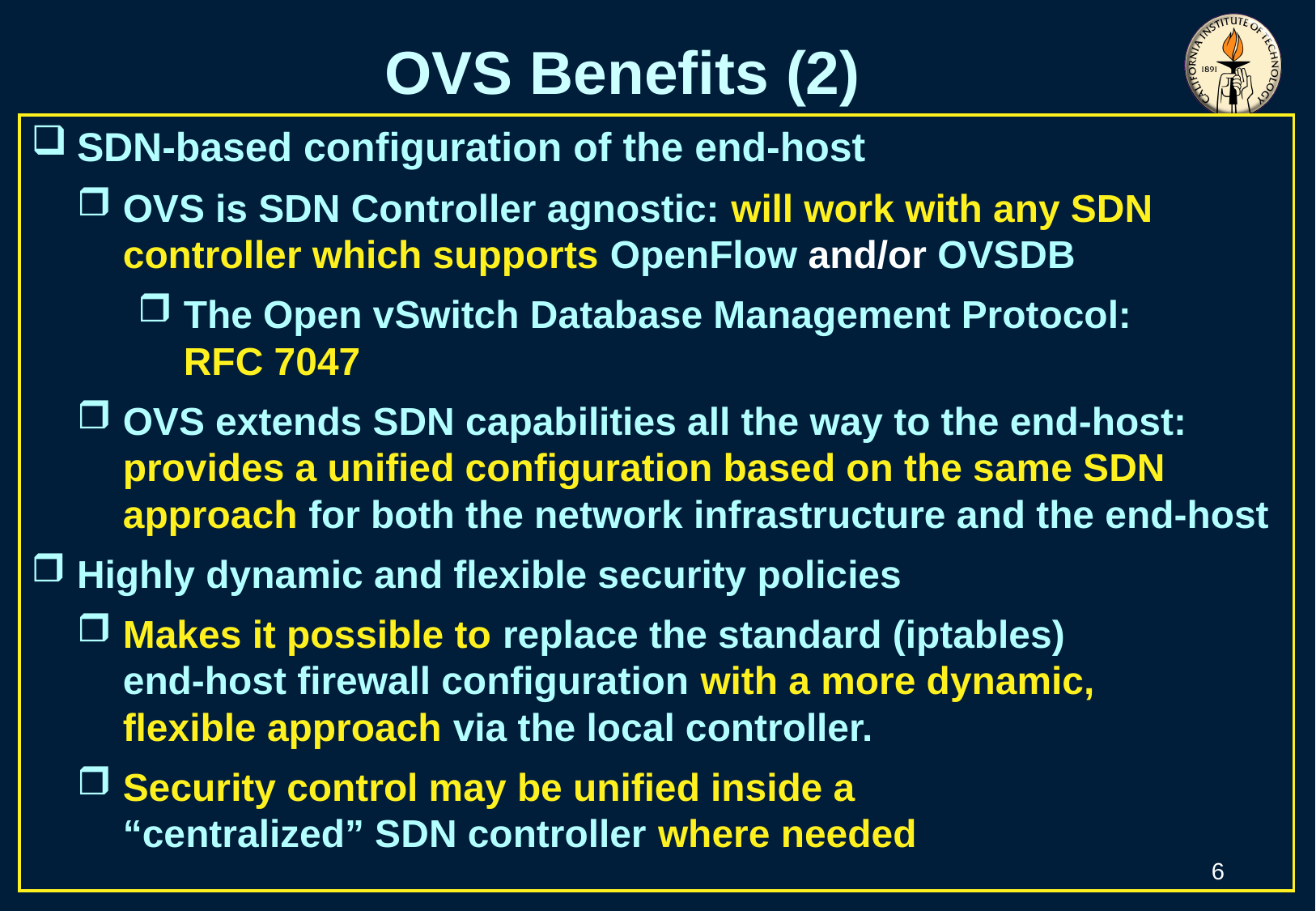

# OVS Benefits (2)
SDN-based configuration of the end-host
OVS is SDN Controller agnostic: will work with any SDN controller which supports OpenFlow and/or OVSDB
The Open vSwitch Database Management Protocol:
RFC 7047
OVS extends SDN capabilities all the way to the end-host: provides a unified configuration based on the same SDN approach for both the network infrastructure and the end-host
Highly dynamic and flexible security policies
Makes it possible to replace the standard (iptables)
end-host firewall configuration with a more dynamic,
flexible approach via the local controller.
Security control may be unified inside a
“centralized” SDN controller where needed
6